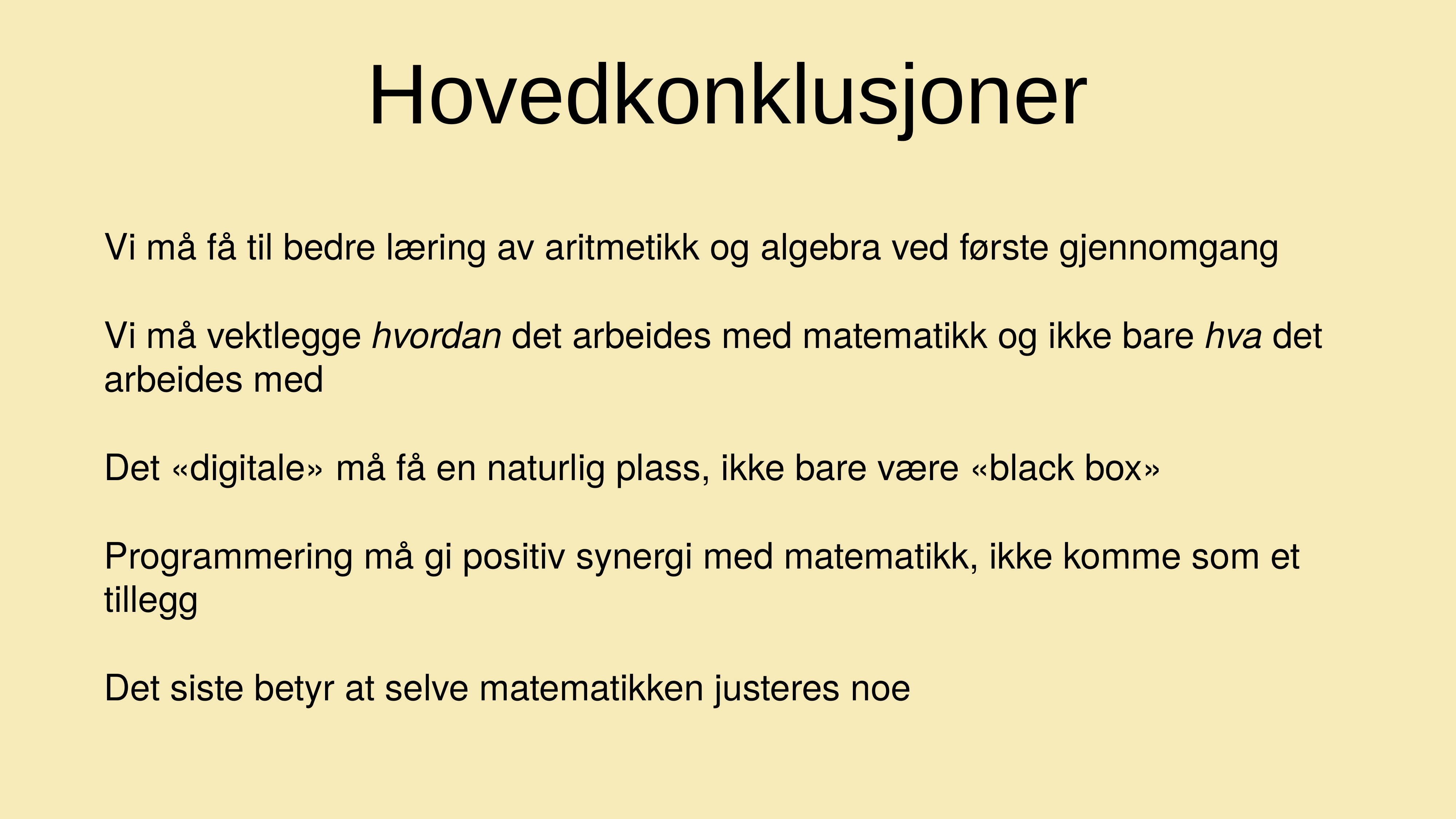

# Hovedkonklusjoner
Vi må få til bedre læring av aritmetikk og algebra ved første gjennomgang
Vi må vektlegge hvordan det arbeides med matematikk og ikke bare hva det arbeides med
Det «digitale» må få en naturlig plass, ikke bare være «black box»
Programmering må gi positiv synergi med matematikk, ikke komme som et tillegg
Det siste betyr at selve matematikken justeres noe